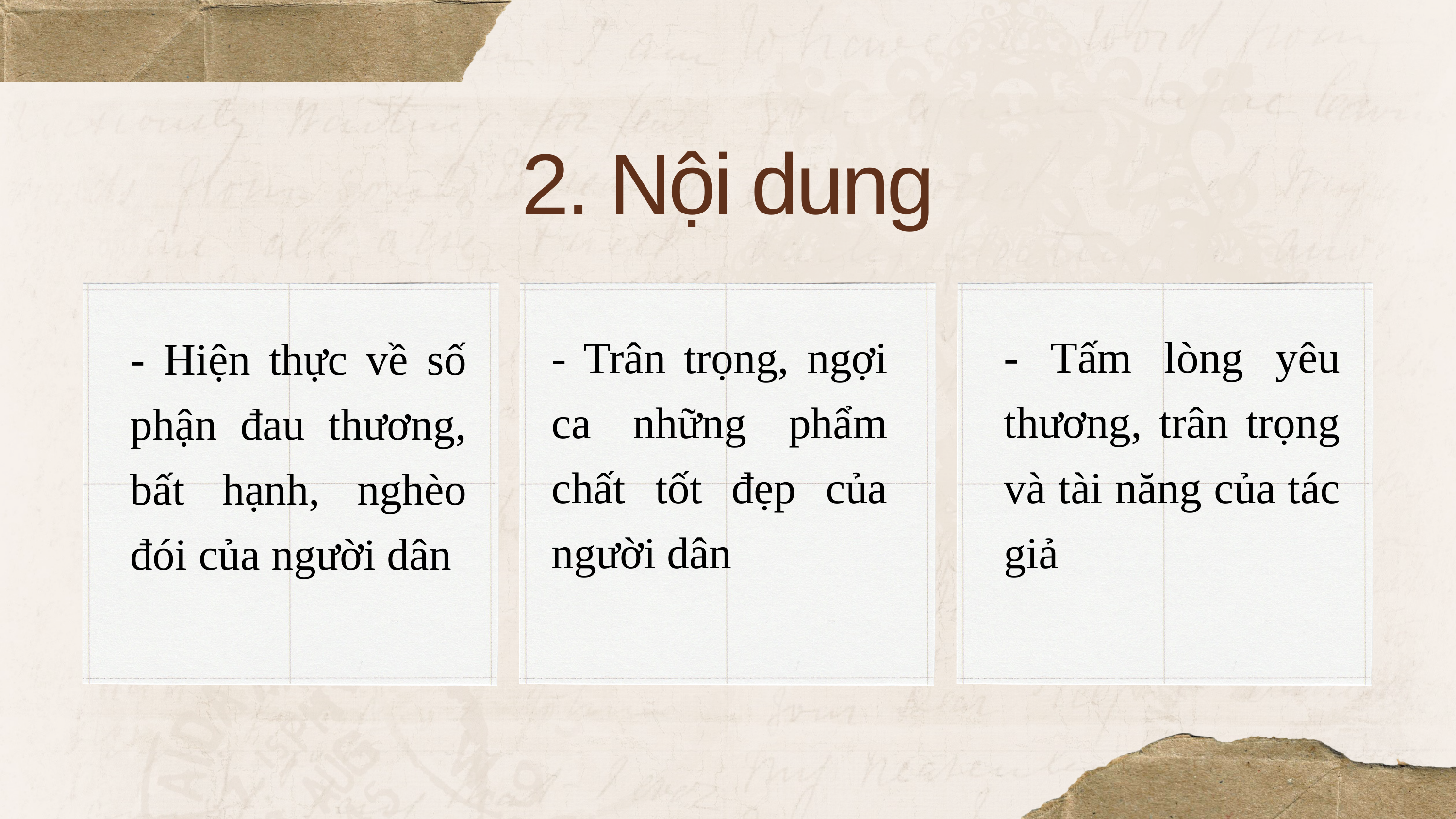

2. Nội dung

- Tấm lòng yêu thương, trân trọng và tài năng của tác giả
- Trân trọng, ngợi ca những phẩm chất tốt đẹp của người dân
- Hiện thực về số phận đau thương, bất hạnh, nghèo đói của người dân